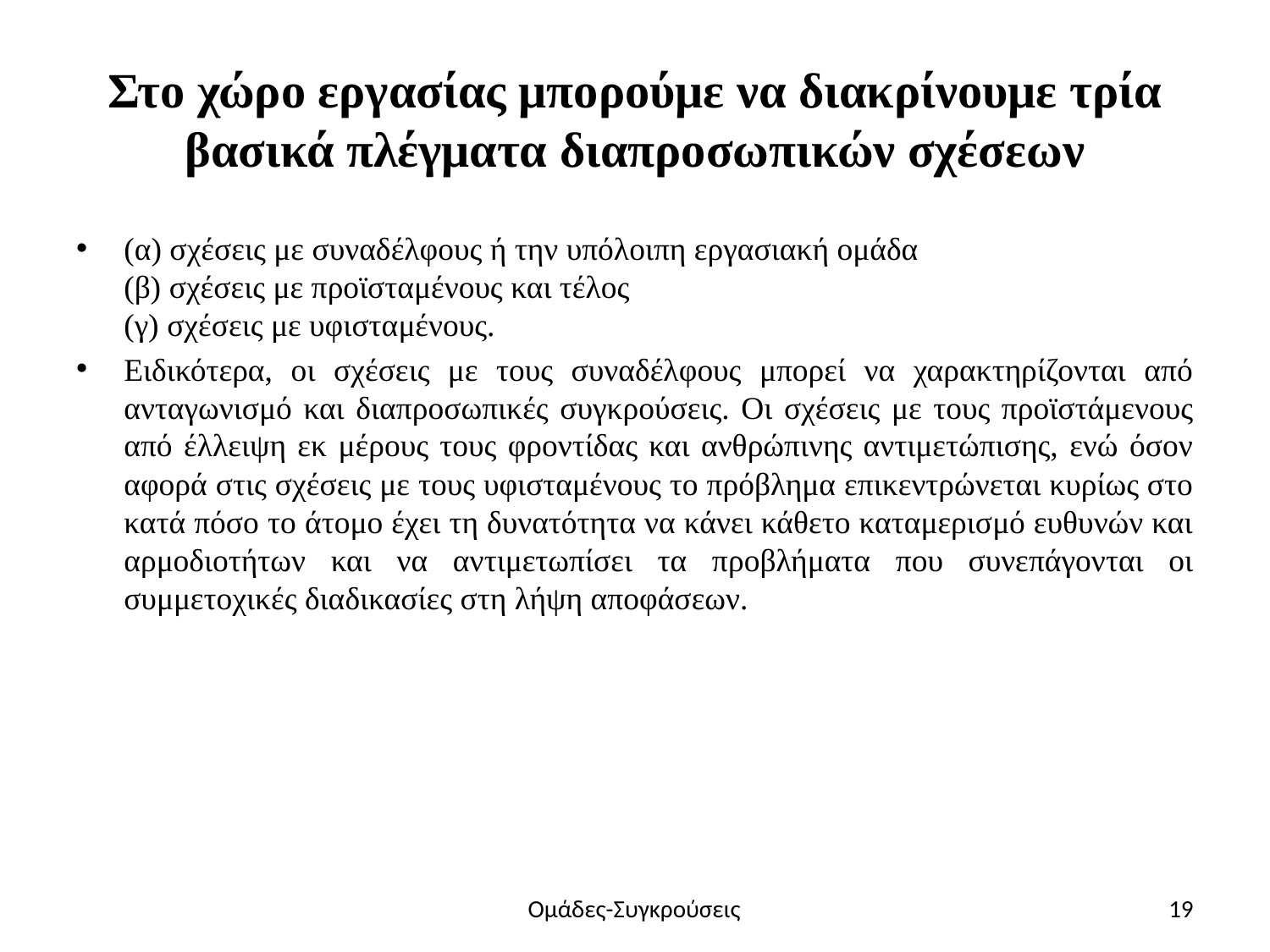

# Στο χώρο εργασίας μπορούμε να διακρίνουμε τρία βασικά πλέγματα διαπροσωπικών σχέσεων
(α) σχέσεις με συναδέλφους ή την υπόλοιπη εργασιακή ομάδα
(β) σχέσεις με προϊσταμένους και τέλος
(γ) σχέσεις με υφισταμένους.
Ειδικότερα, οι σχέσεις με τους συναδέλφους μπορεί να χαρακτηρίζονται από ανταγωνισμό και διαπροσωπικές συγκρούσεις. Οι σχέσεις με τους προϊστάμενους από έλλειψη εκ μέρους τους φροντίδας και ανθρώπινης αντιμετώπισης, ενώ όσον αφορά στις σχέσεις με τους υφισταμένους το πρόβλημα επικεντρώνεται κυρίως στο κατά πόσο το άτομο έχει τη δυνατότητα να κάνει κάθετο καταμερισμό ευθυνών και αρμοδιοτήτων και να αντιμετωπίσει τα προβλήματα που συνεπάγονται οι συμμετοχικές διαδικασίες στη λήψη αποφάσεων.
Ομάδες-Συγκρούσεις
19